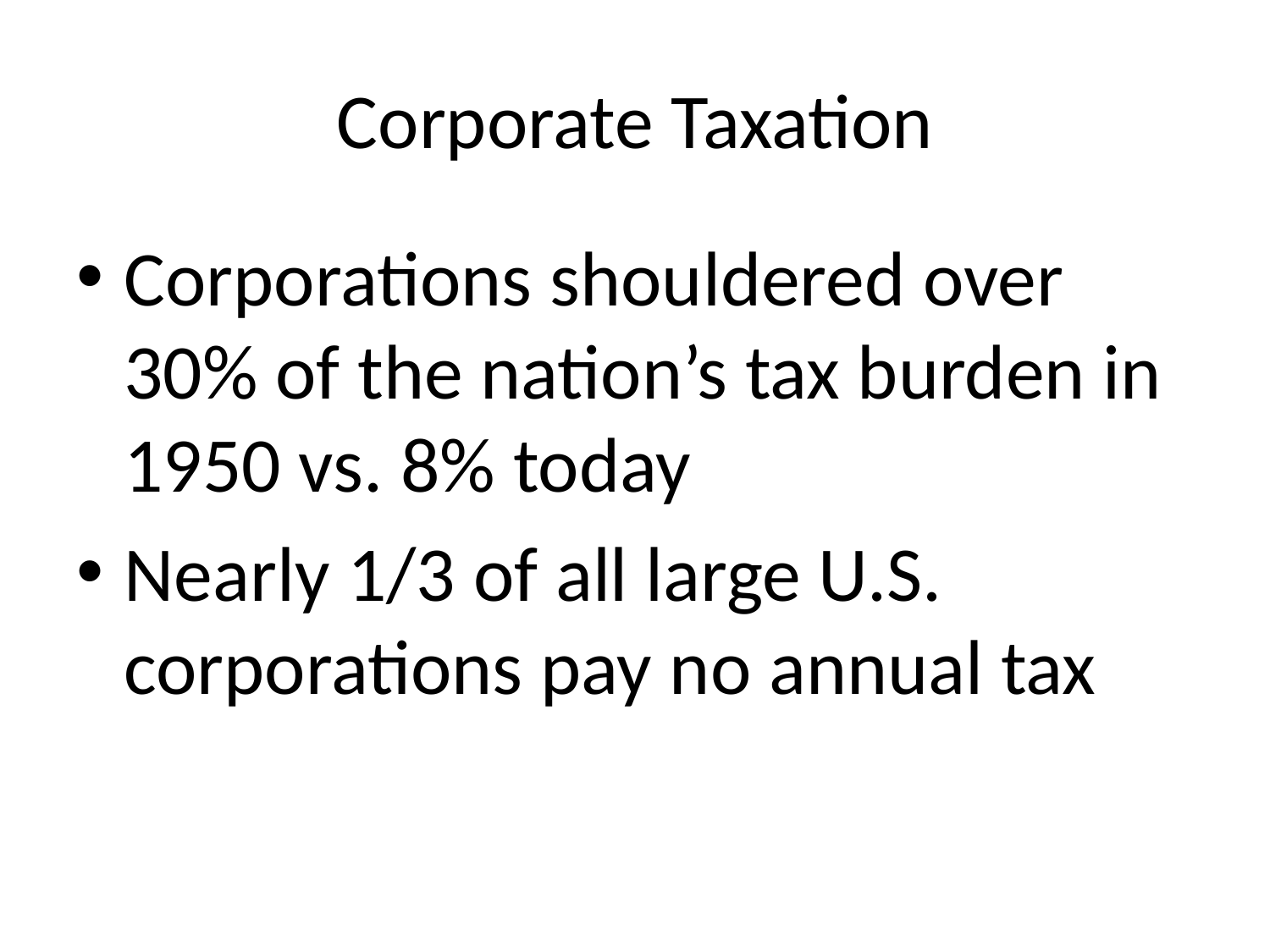

# Corporate Taxation
Corporations shouldered over 30% of the nation’s tax burden in 1950 vs. 8% today
Nearly 1/3 of all large U.S. corporations pay no annual tax